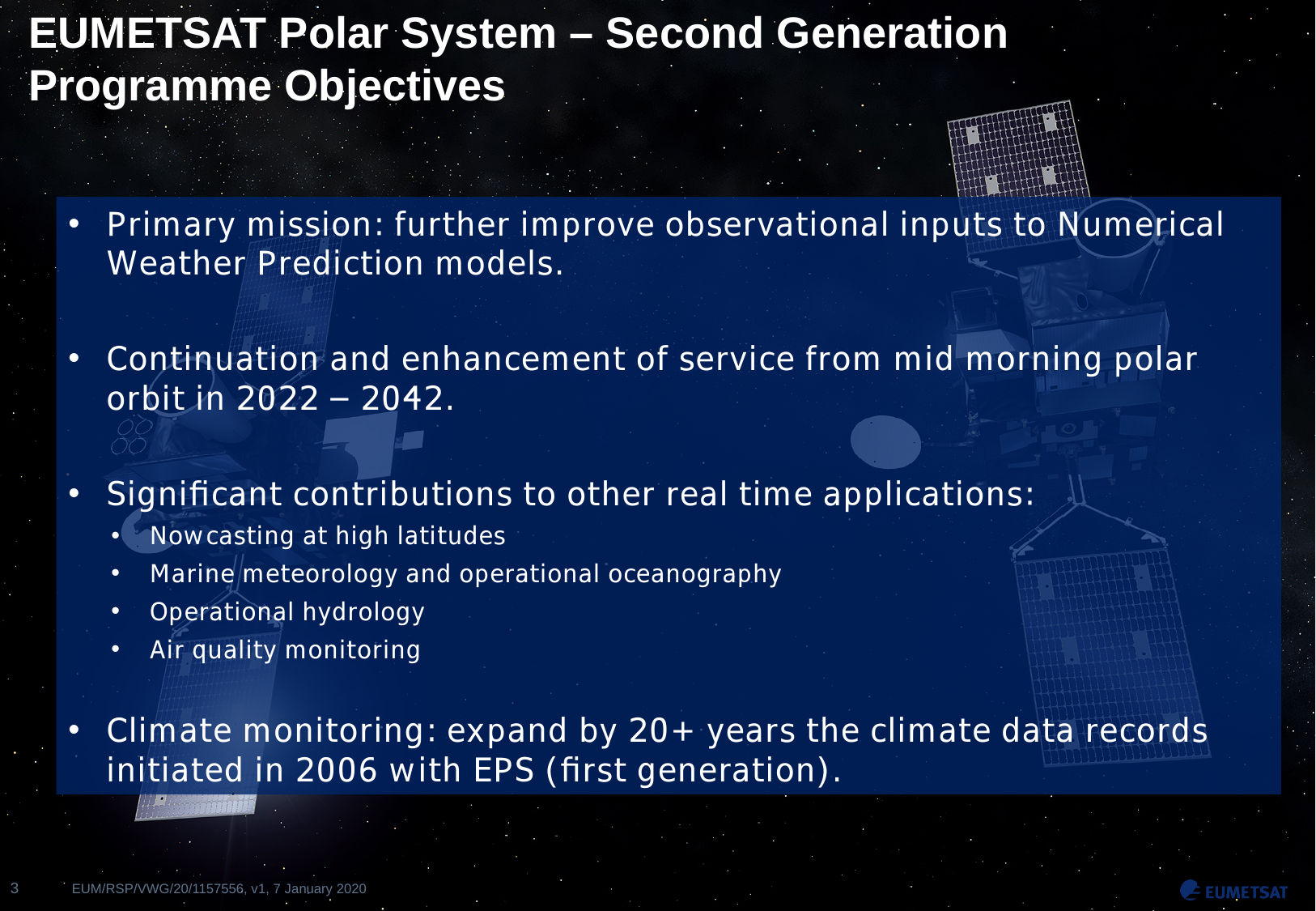

# EUMETSAT Polar System – Second Generation Programme Objectives
Primary mission: further improve observational inputs to Numerical Weather Prediction models.

Continuation and enhancement of service from mid morning polar orbit in 2022 – 2042.

Significant contributions to other real time applications:
Nowcasting at high latitudes
Marine meteorology and operational oceanography
Operational hydrology
Air quality monitoring

Climate monitoring: expand by 20+ years the climate data records initiated in 2006 with EPS (first generation).